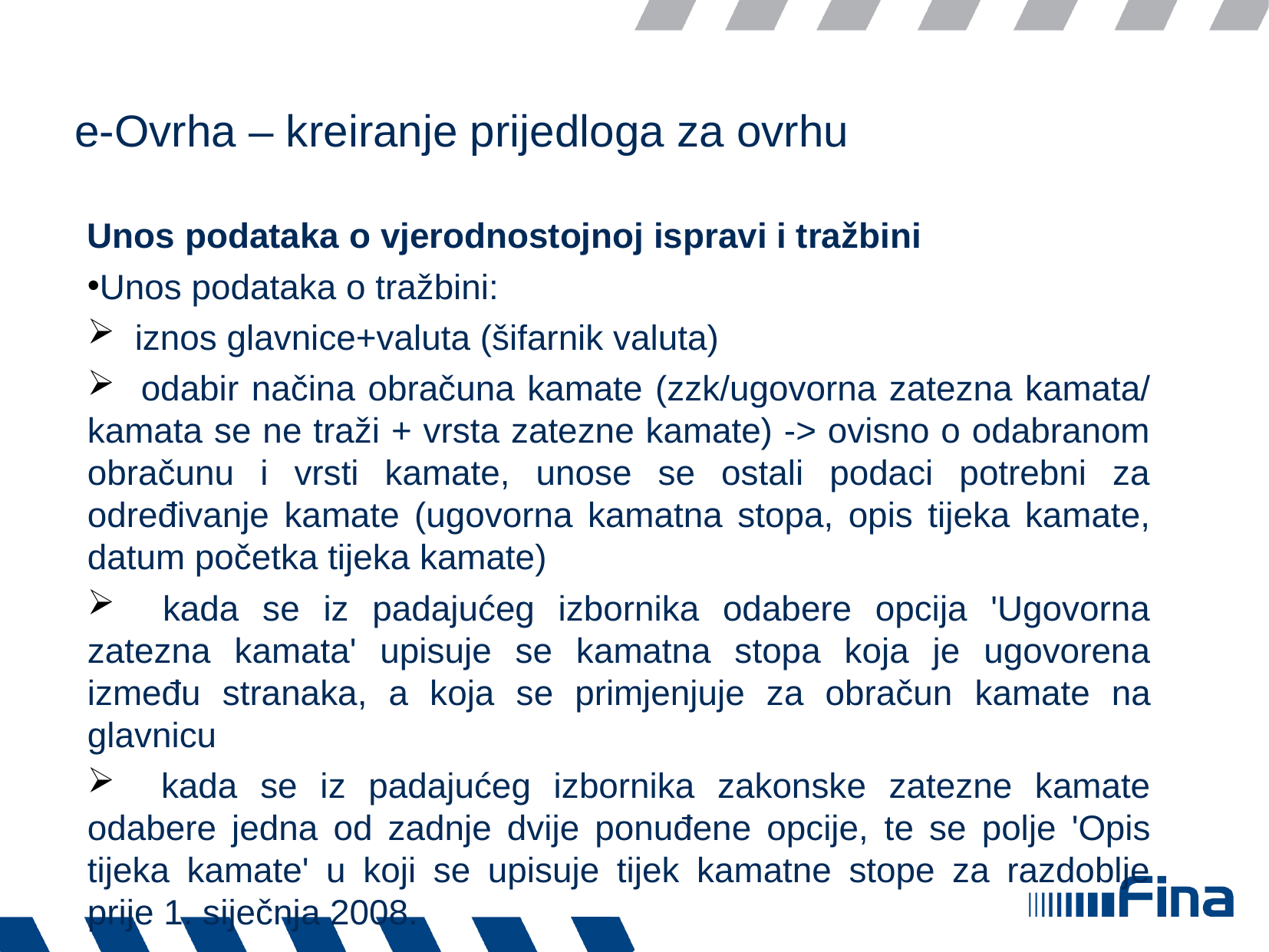

# e-Ovrha – kreiranje prijedloga za ovrhu
Unos podataka o vjerodnostojnoj ispravi i tražbini
Unos podataka o tražbini:
  iznos glavnice+valuta (šifarnik valuta)
  odabir načina obračuna kamate (zzk/ugovorna zatezna kamata/ kamata se ne traži + vrsta zatezne kamate) -> ovisno o odabranom obračunu i vrsti kamate, unose se ostali podaci potrebni za određivanje kamate (ugovorna kamatna stopa, opis tijeka kamate, datum početka tijeka kamate)
  kada se iz padajućeg izbornika odabere opcija 'Ugovorna zatezna kamata' upisuje se kamatna stopa koja je ugovorena između stranaka, a koja se primjenjuje za obračun kamate na glavnicu
  kada se iz padajućeg izbornika zakonske zatezne kamate odabere jedna od zadnje dvije ponuđene opcije, te se polje 'Opis tijeka kamate' u koji se upisuje tijek kamatne stope za razdoblje prije 1. siječnja 2008.